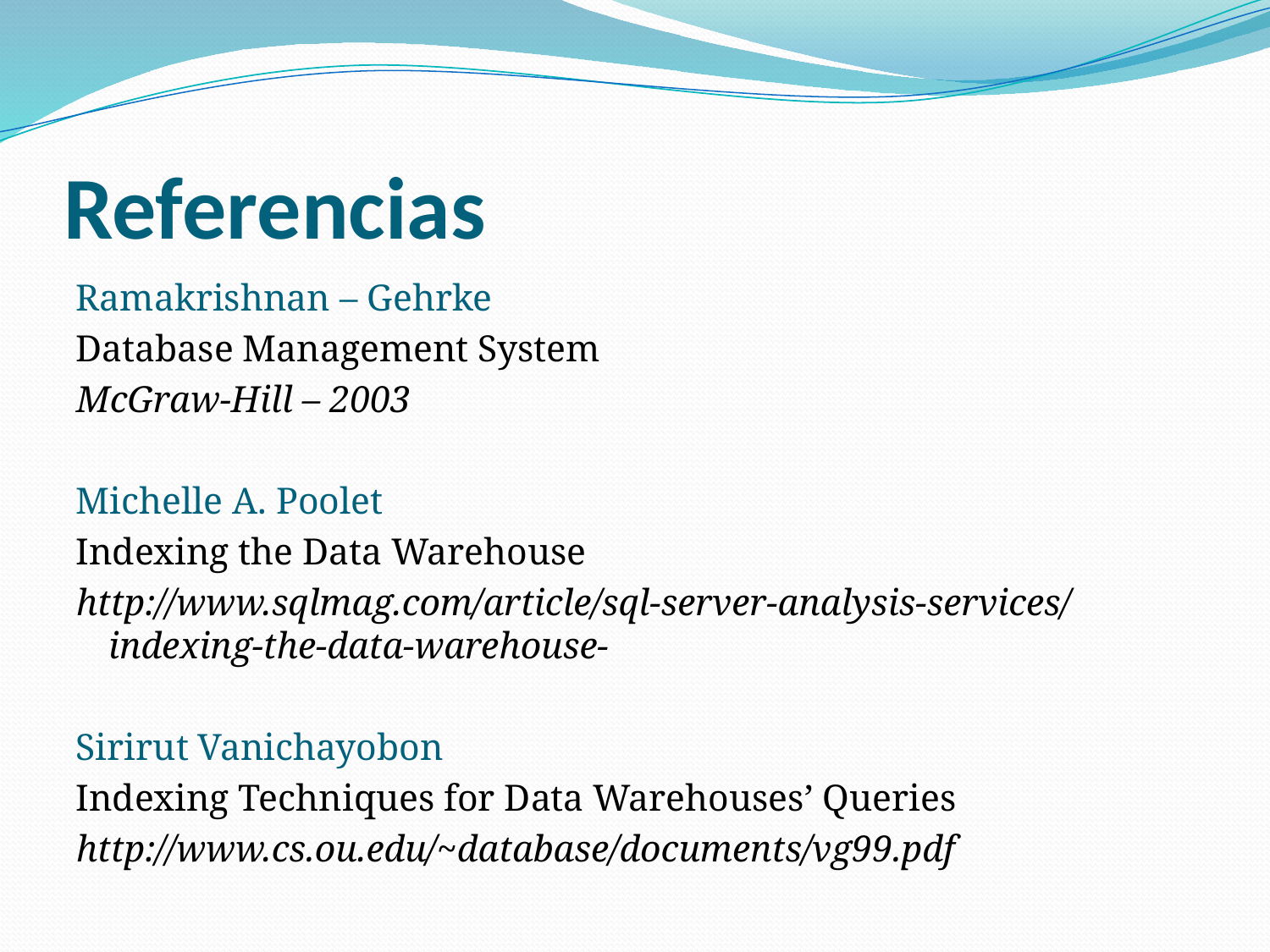

# Referencias
Ramakrishnan – Gehrke
Database Management System
McGraw-Hill – 2003

Michelle A. Poolet
Indexing the Data Warehouse
http://www.sqlmag.com/article/sql-server-analysis-services/indexing-the-data-warehouse-

Sirirut Vanichayobon
Indexing Techniques for Data Warehouses’ Queries
http://www.cs.ou.edu/~database/documents/vg99.pdf